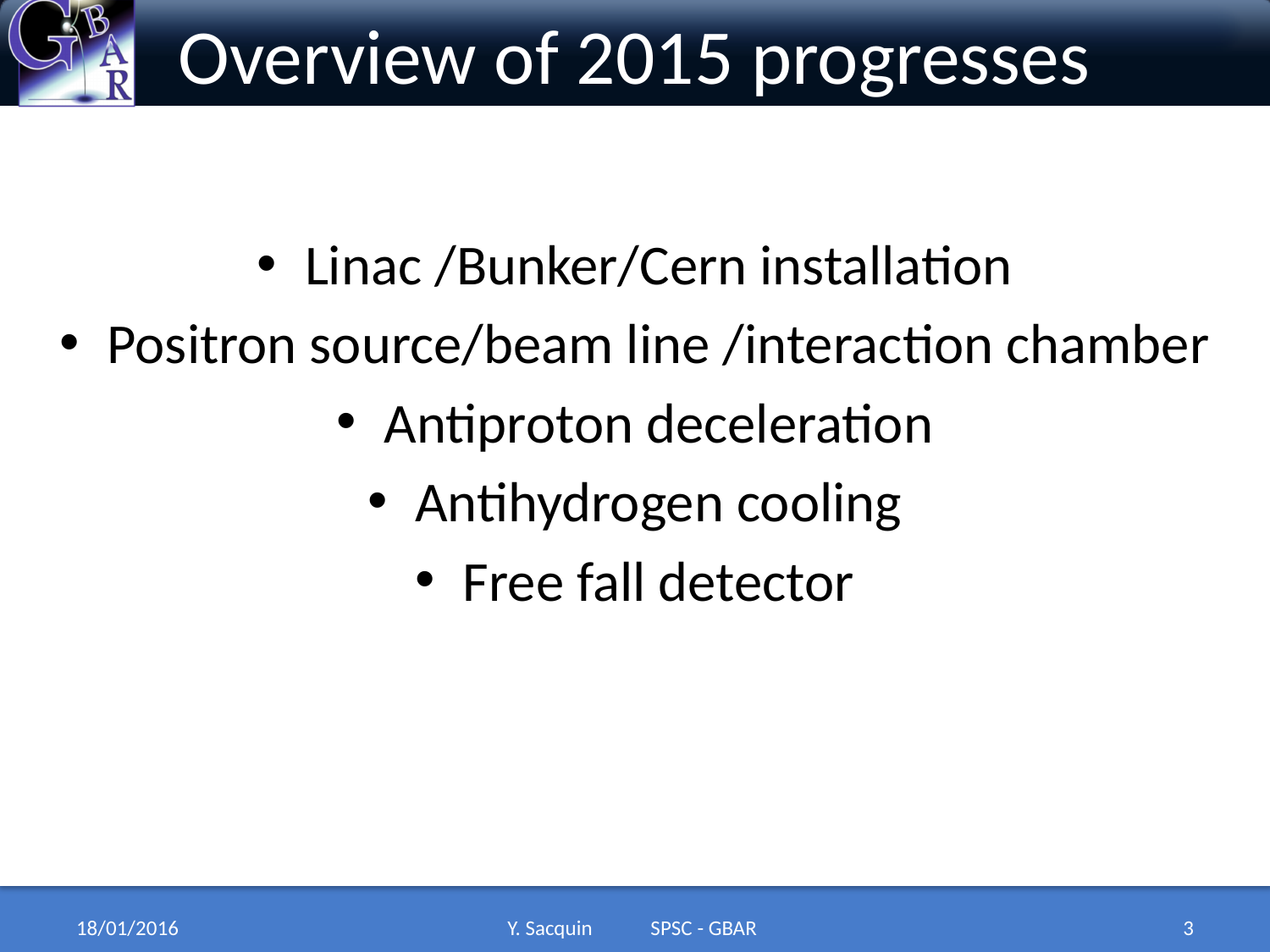

# Overview of 2015 progresses
Linac /Bunker/Cern installation
Positron source/beam line /interaction chamber
Antiproton deceleration
Antihydrogen cooling
Free fall detector
18/01/2016
Y. Sacquin            SPSC - GBAR
3